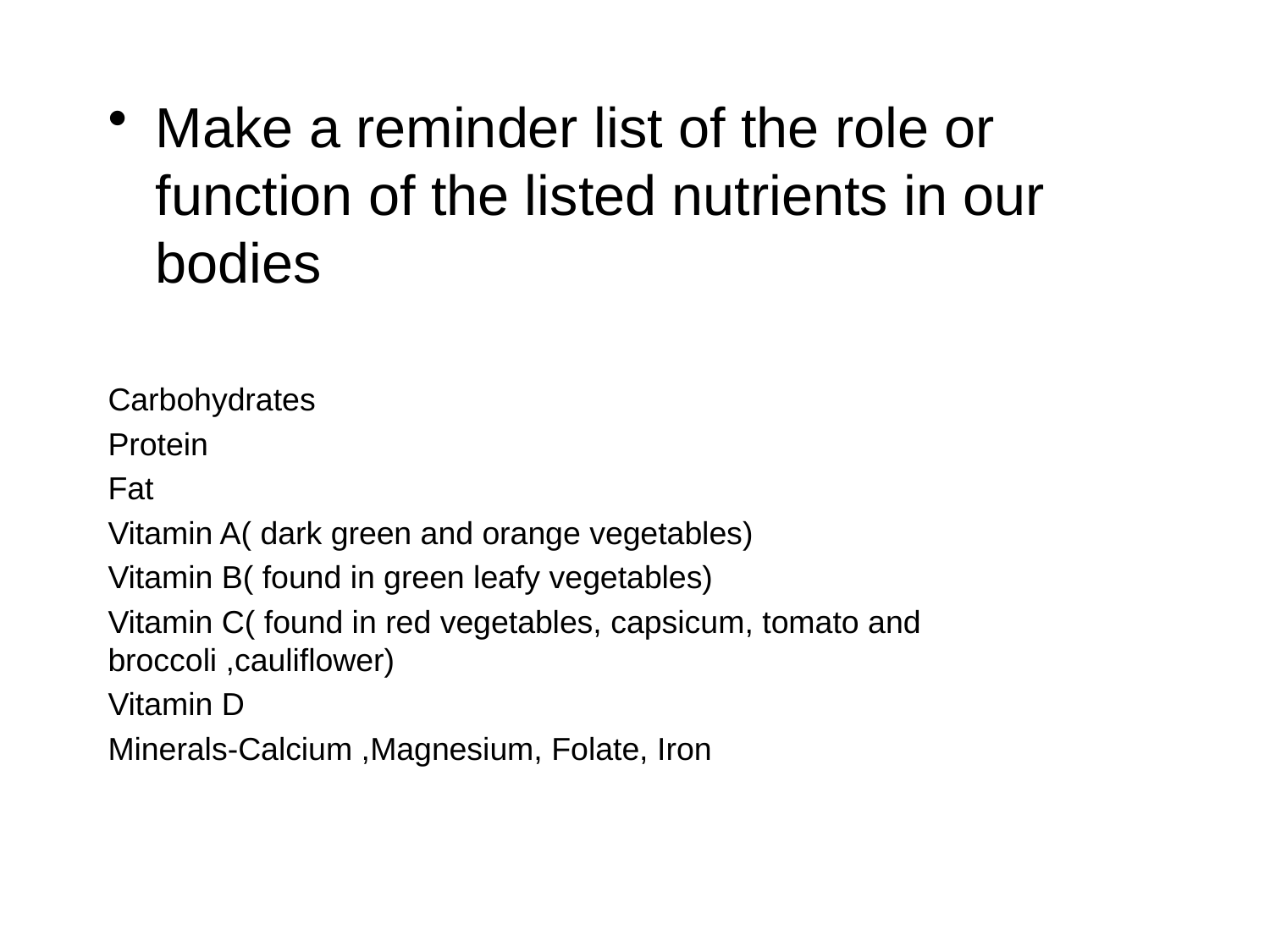

# Make a reminder list of the role or function of the listed nutrients in our bodies

Carbohydrates
Protein
Fat
Vitamin A( dark green and orange vegetables)
Vitamin B( found in green leafy vegetables)
Vitamin C( found in red vegetables, capsicum, tomato and broccoli ,cauliflower)
Vitamin D
Minerals-Calcium ,Magnesium, Folate, Iron